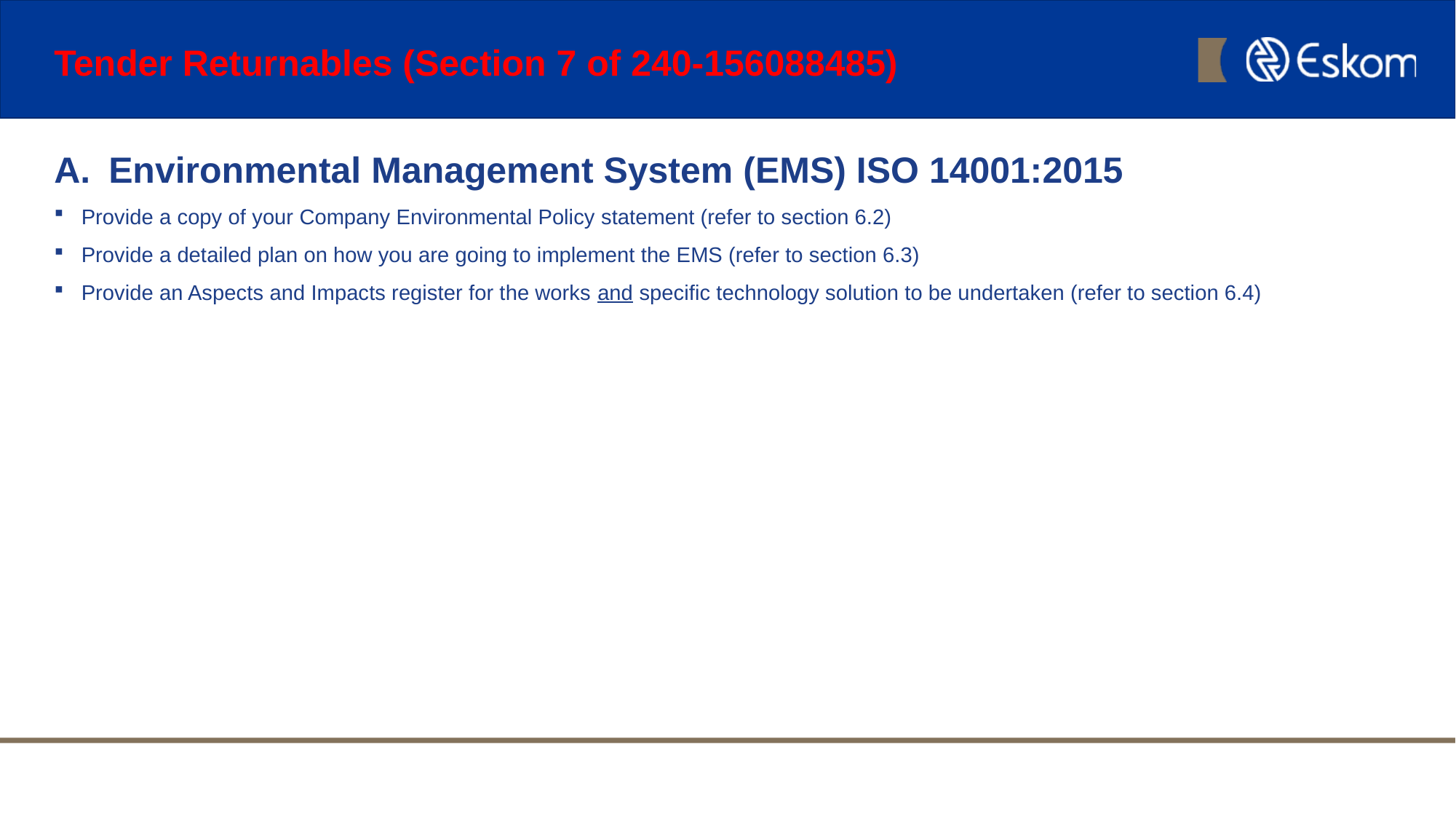

# Tender Returnables (Section 7 of 240-156088485)
Environmental Management System (EMS) ISO 14001:2015
Provide a copy of your Company Environmental Policy statement (refer to section 6.2)
Provide a detailed plan on how you are going to implement the EMS (refer to section 6.3)
Provide an Aspects and Impacts register for the works and specific technology solution to be undertaken (refer to section 6.4)